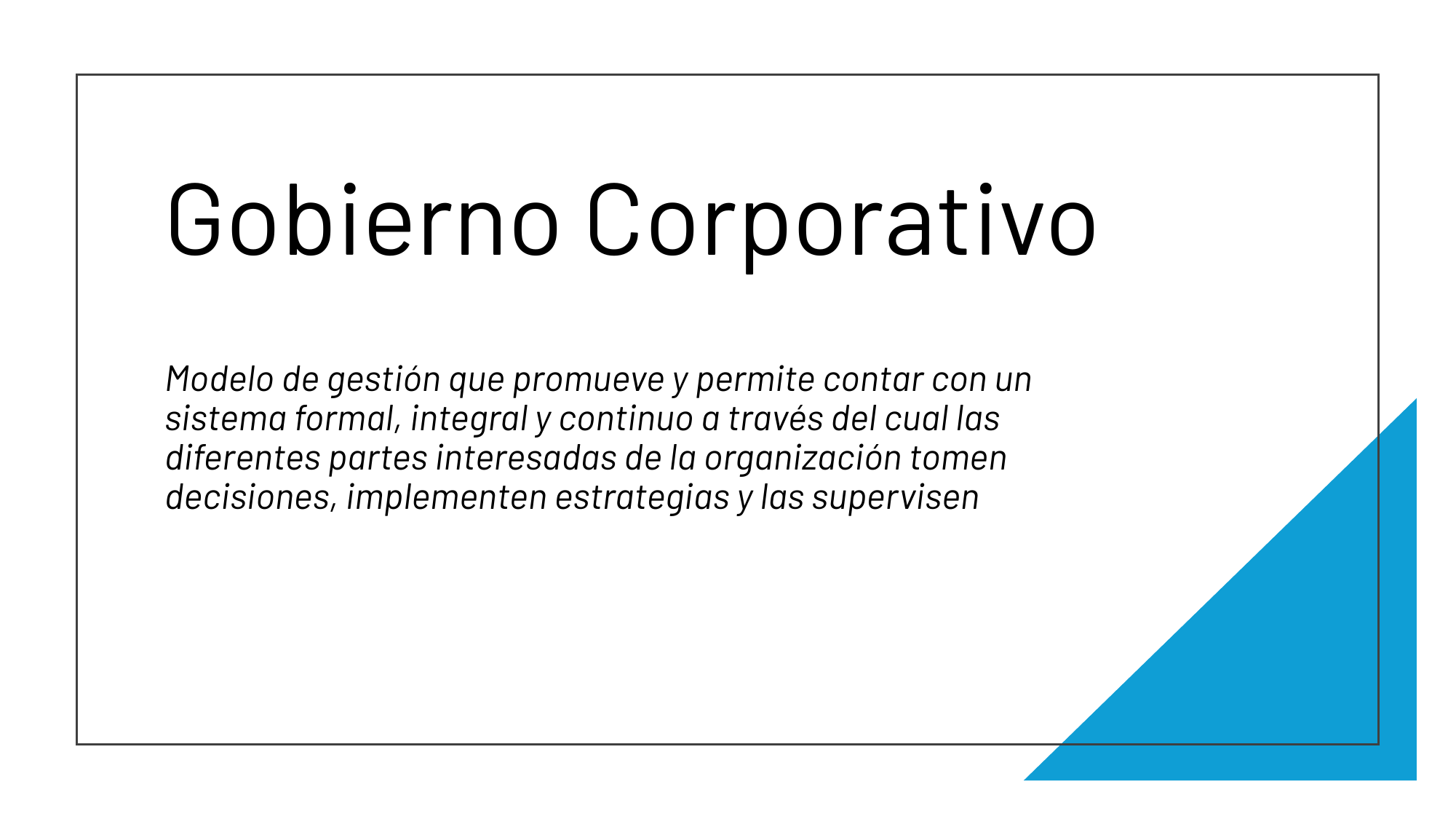

# Gobierno Corporativo
Modelo de gestión que promueve y permite contar con un sistema formal, integral y continuo a través del cual las diferentes partes interesadas de la organización tomen decisiones, implementen estrategias y las supervisen